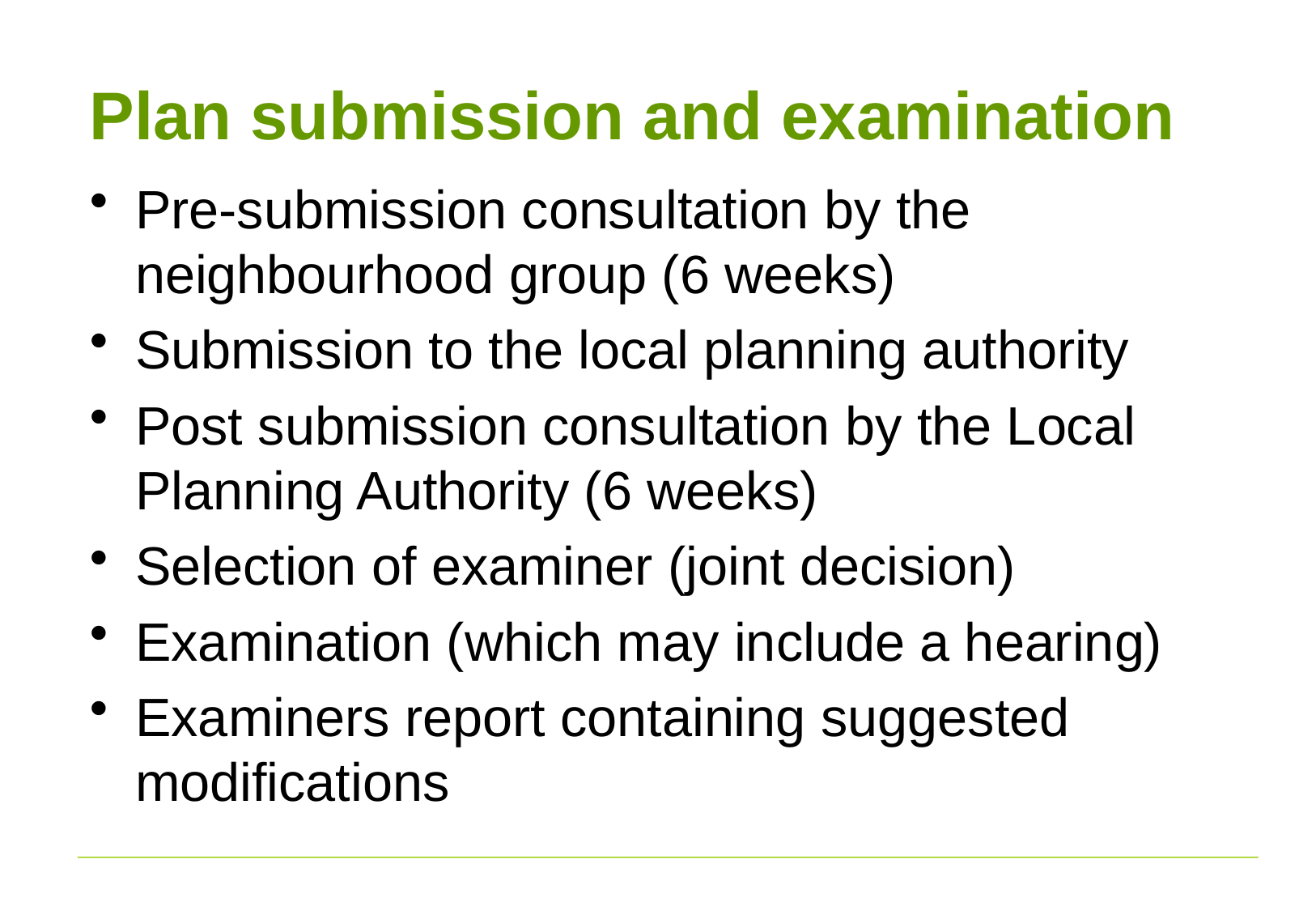

# Plan submission and examination
Pre-submission consultation by the neighbourhood group (6 weeks)
Submission to the local planning authority
Post submission consultation by the Local Planning Authority (6 weeks)
Selection of examiner (joint decision)
Examination (which may include a hearing)
Examiners report containing suggested modifications